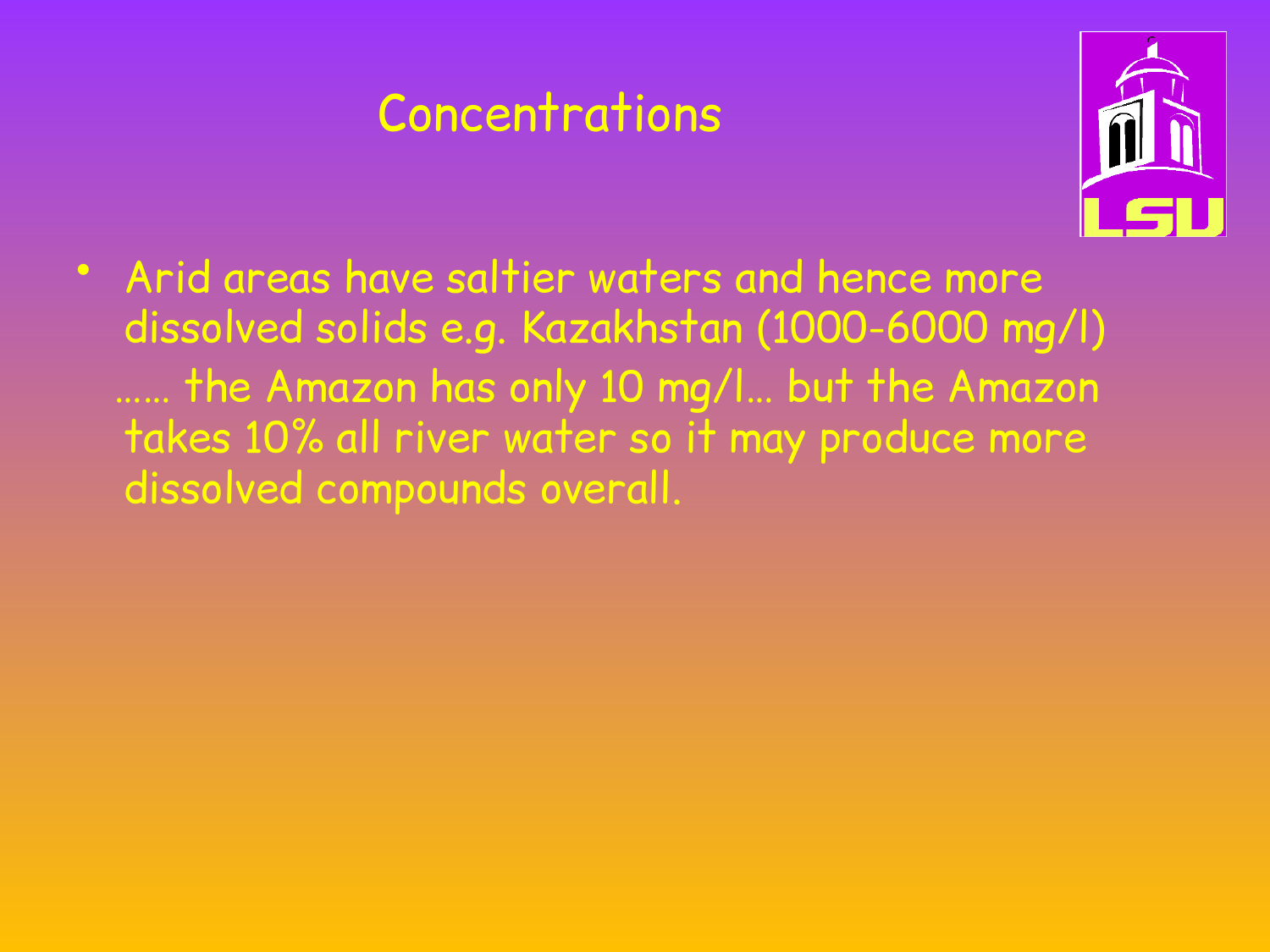

# Concentrations
Arid areas have saltier waters and hence more dissolved solids e.g. Kazakhstan (1000-6000 mg/l)
   …… the Amazon has only 10 mg/l… but the Amazon takes 10% all river water so it may produce more dissolved compounds overall.